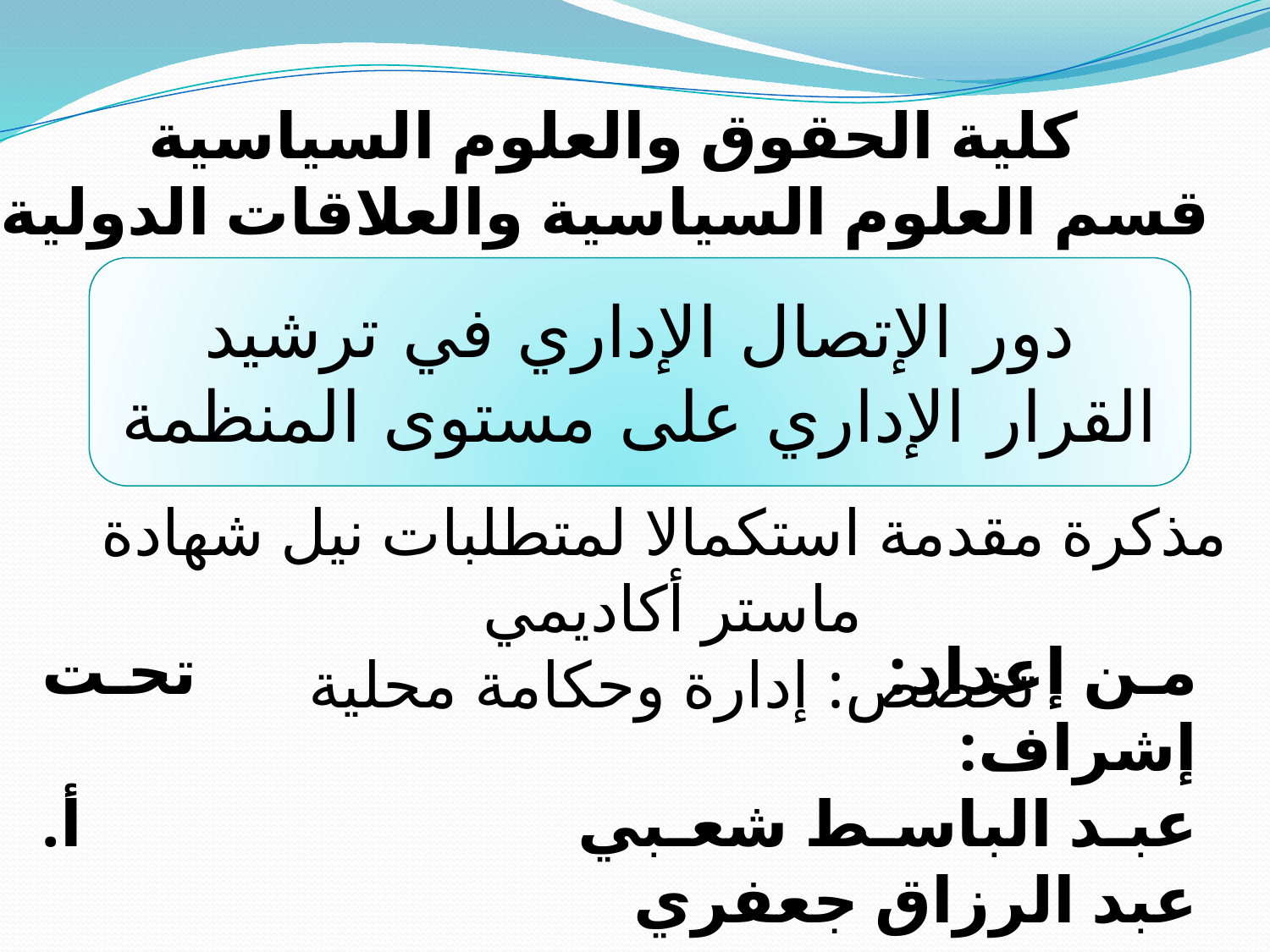

كلية الحقوق والعلوم السياسية
قسم العلوم السياسية والعلاقات الدولية
دور الإتصال الإداري في ترشيد القرار الإداري على مستوى المنظمة
مذكرة مقدمة استكمالا لمتطلبات نيل شهادة ماستر أكاديمي
تخصص: إدارة وحكامة محلية
من إعداد:                                          تحت إشراف:
عبد الباسط شعبي                              أ. عبد الرزاق جعفري

 السنة الجامعية 2013-2014